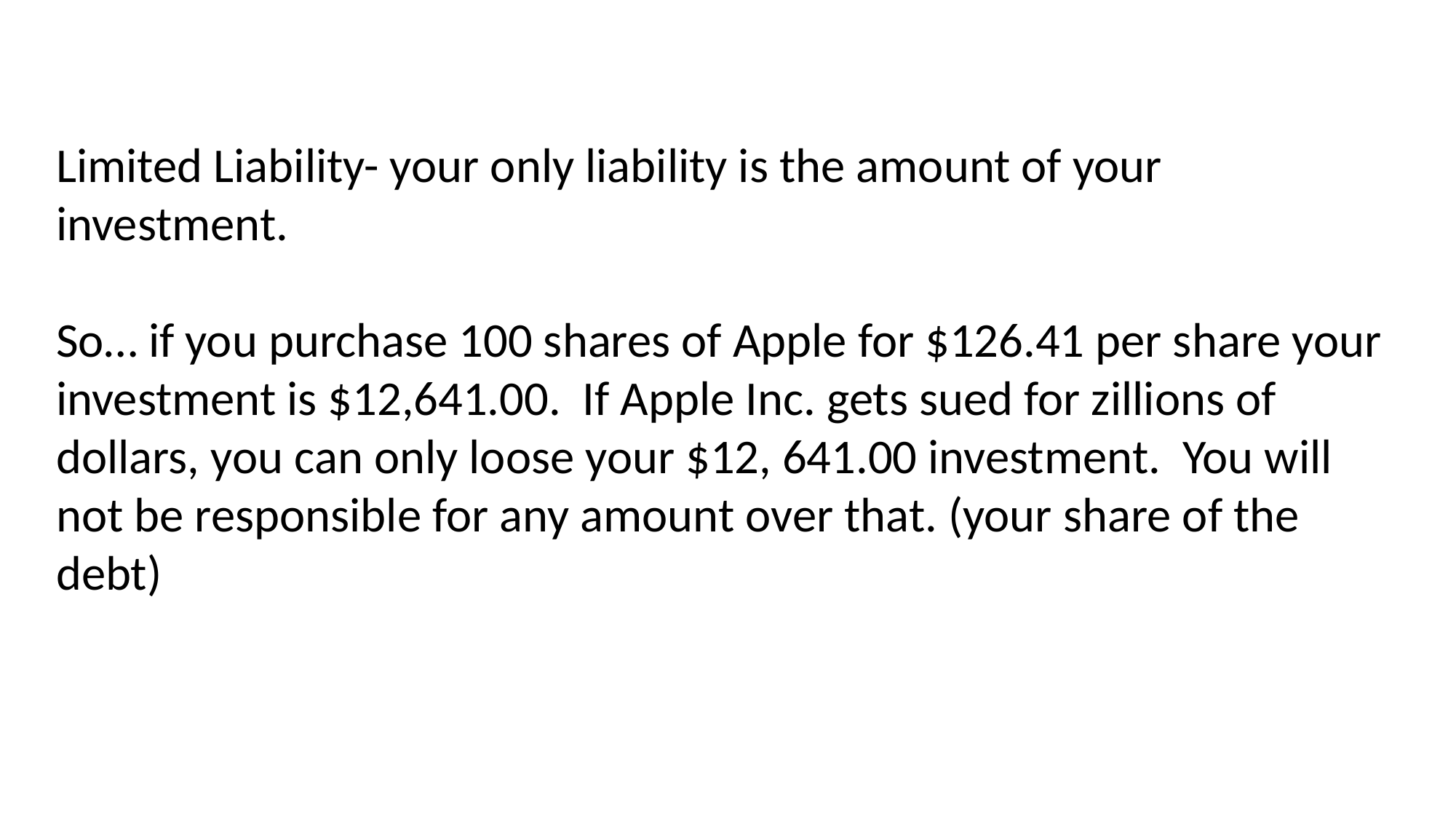

Limited Liability- your only liability is the amount of your investment.

So… if you purchase 100 shares of Apple for $126.41 per share your investment is $12,641.00.  If Apple Inc. gets sued for zillions of dollars, you can only loose your $12, 641.00 investment.  You will not be responsible for any amount over that. (your share of the debt)